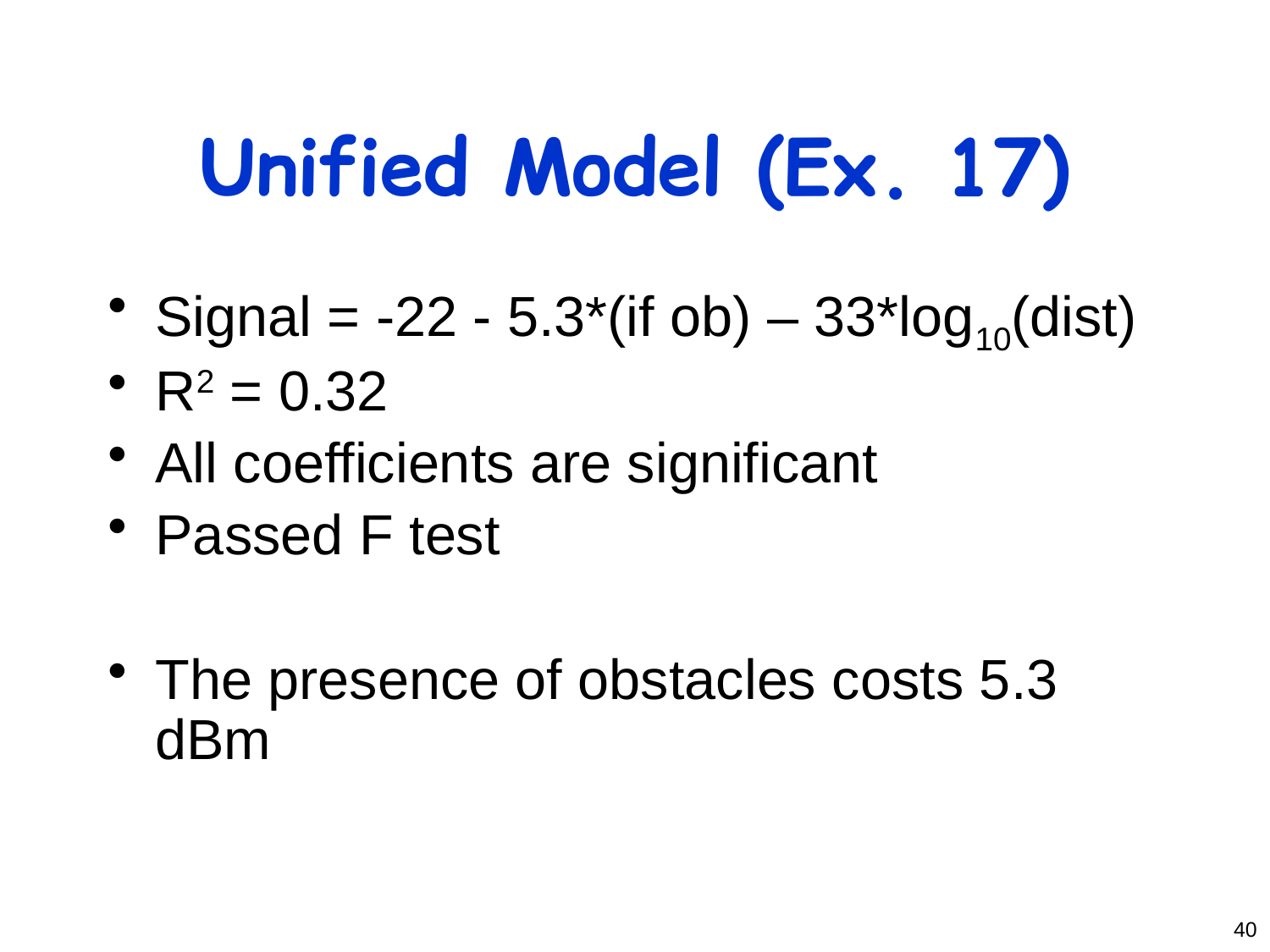

# Unified Model (Ex. 17)
Signal = -22 - 5.3*(if ob) – 33*log10(dist)
R2 = 0.32
All coefficients are significant
Passed F test

The presence of obstacles costs 5.3 dBm

40